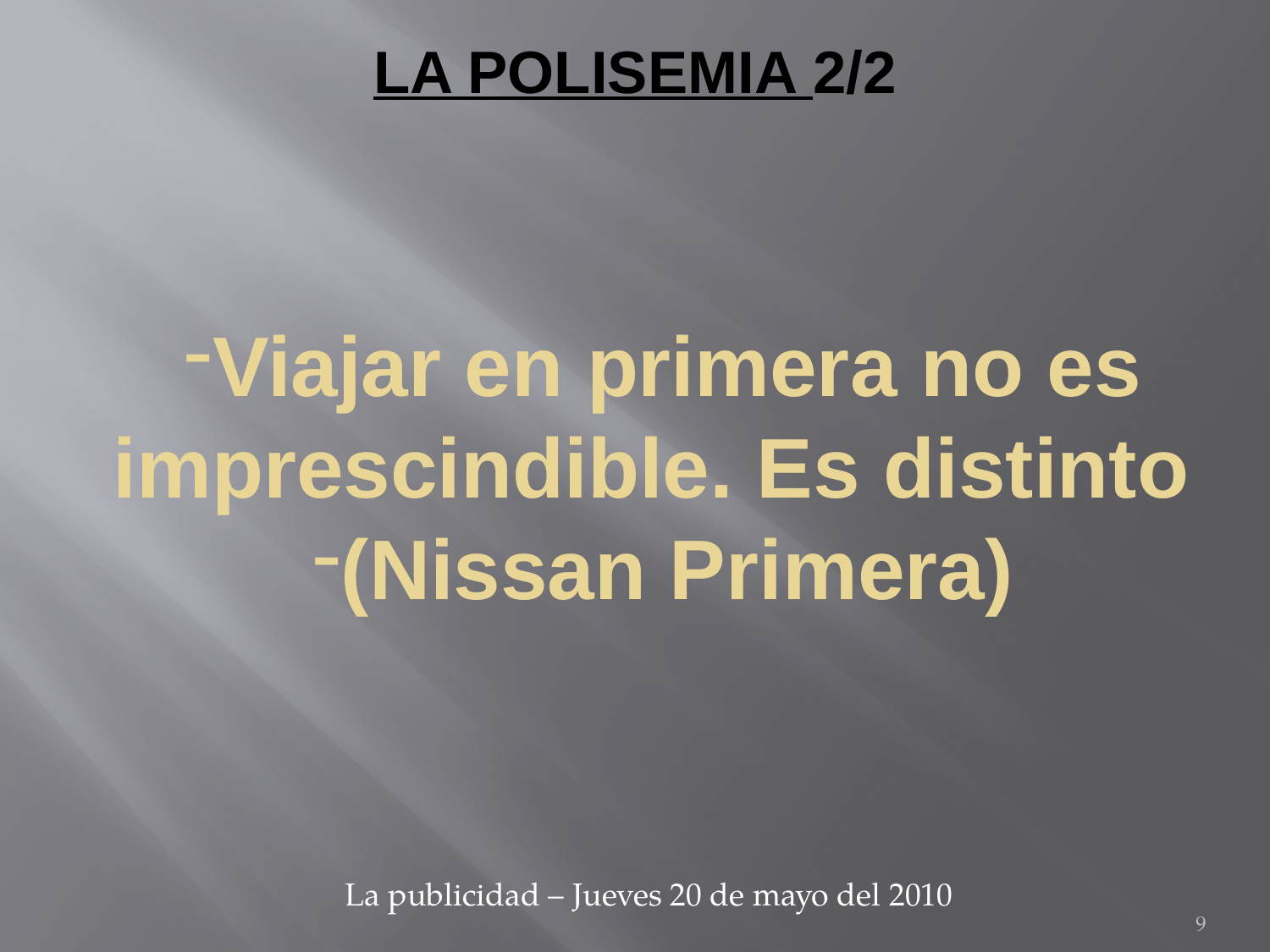

# LA POLISEMIA 2/2
Viajar en primera no es imprescindible. Es distinto
(Nissan Primera)
La publicidad – Jueves 20 de mayo del 2010
9